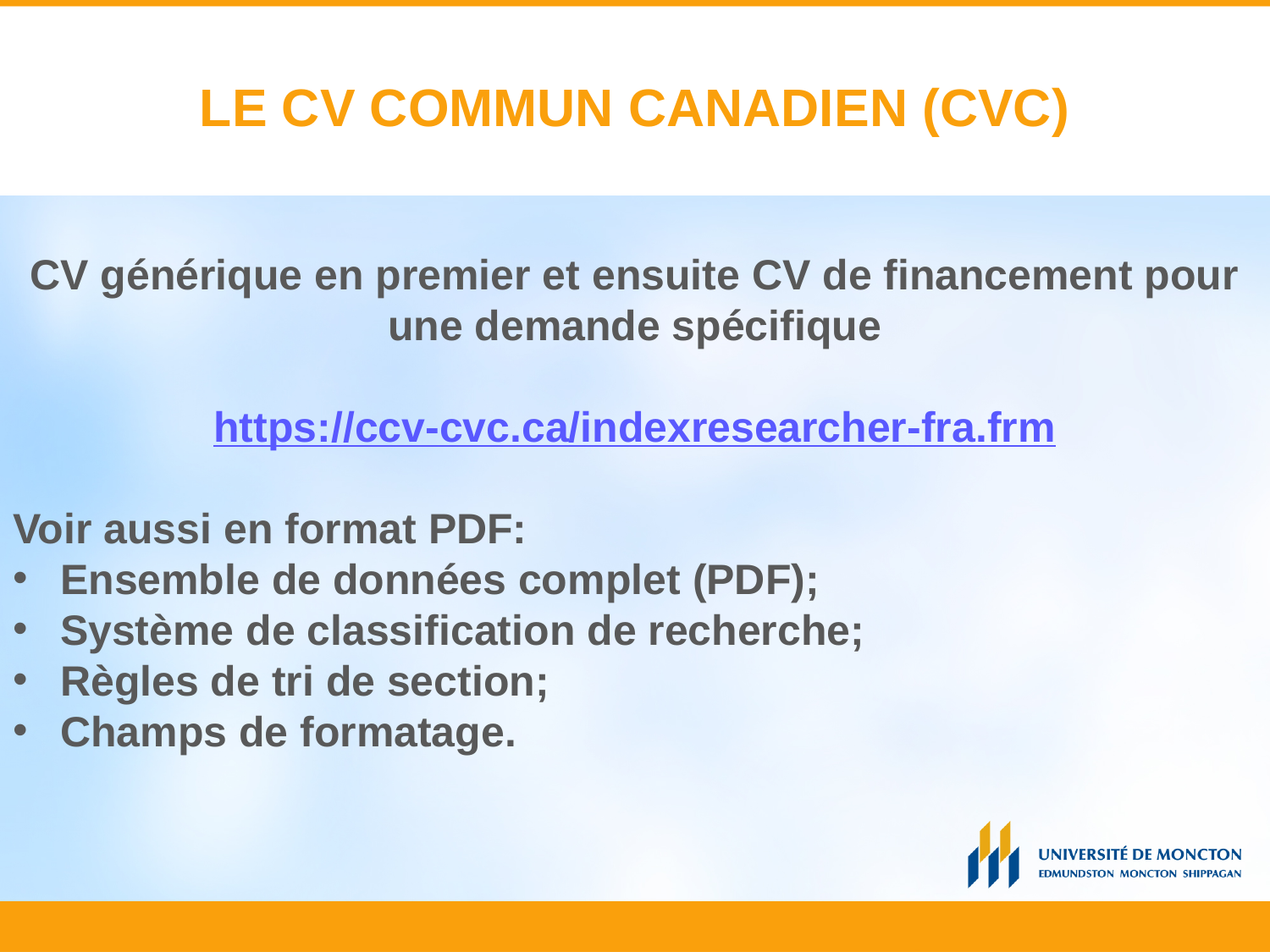

# LE CV COMMUN CANADIEN (CVC)

CV générique en premier et ensuite CV de financement pour une demande spécifique

https://ccv-cvc.ca/indexresearcher-fra.frm

Voir aussi en format PDF:
Ensemble de données complet (PDF);
Système de classification de recherche;
Règles de tri de section;
Champs de formatage.